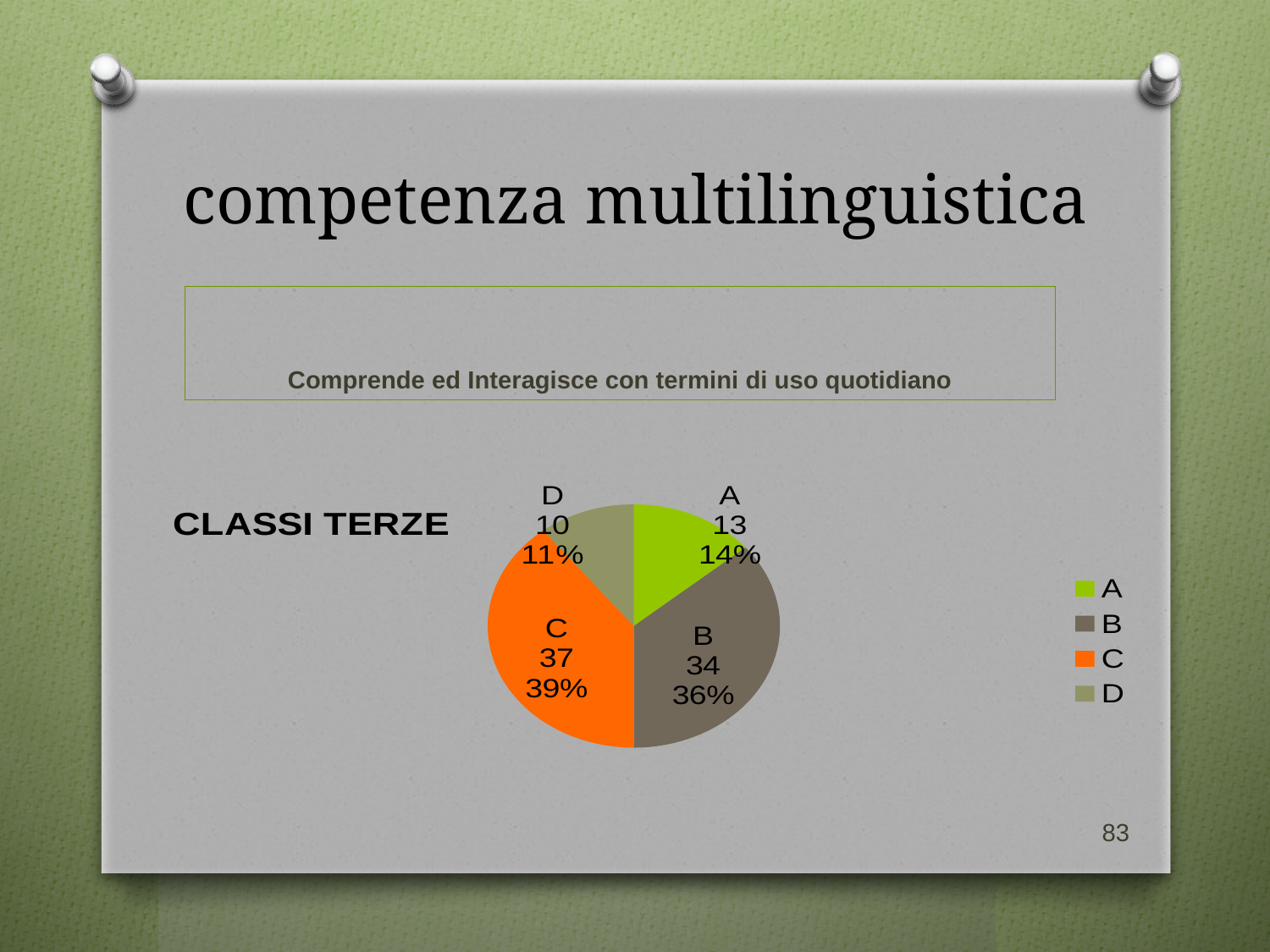

# competenza multilinguistica
Comprende ed Interagisce con termini di uso quotidiano

### Chart:

| Category | CLASSI TERZE |
|---|---|
| A | 13.0 |
| B | 34.0 |
| C | 37.0 |
| D | 10.0 |
83